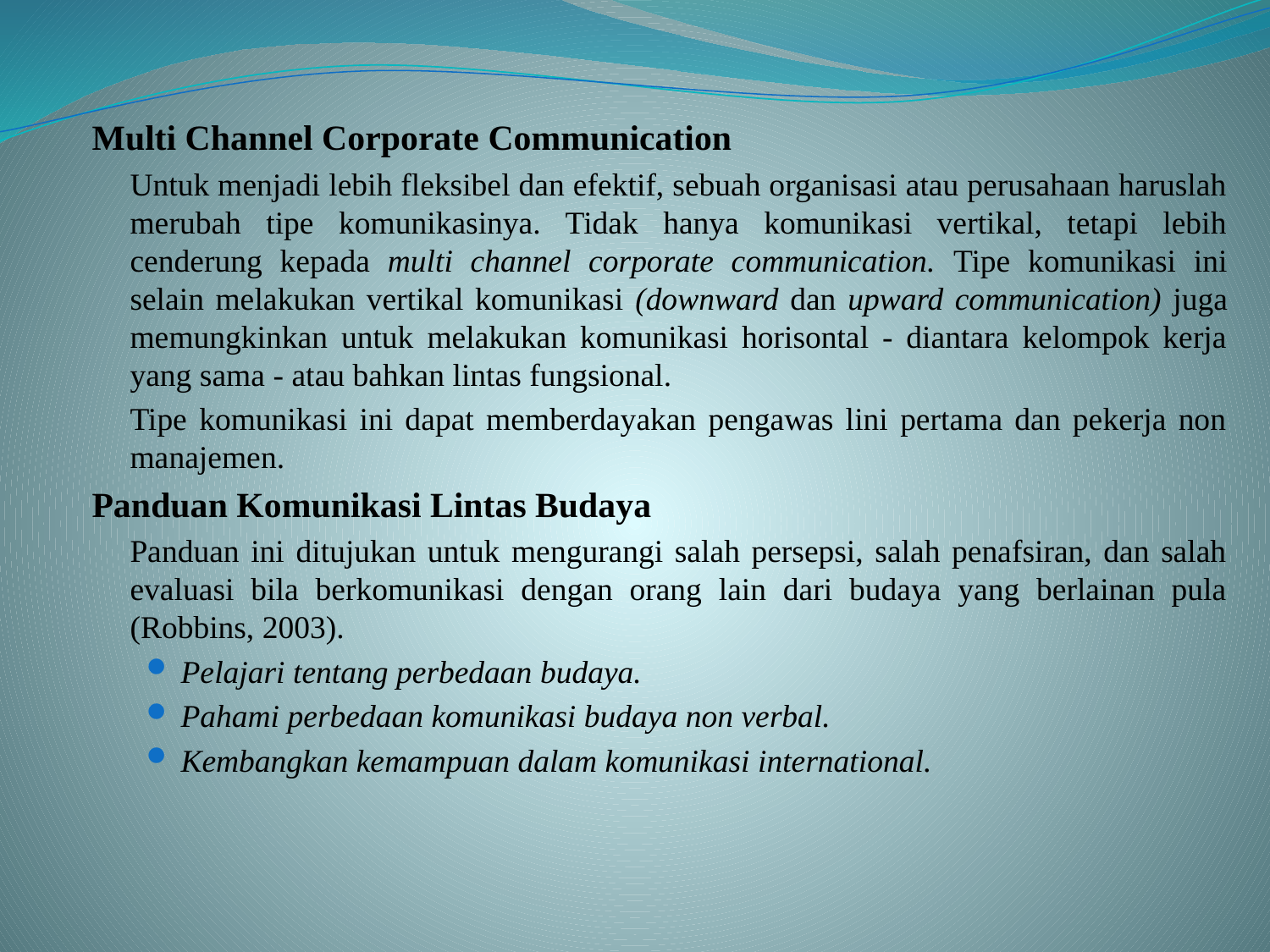

Multi Channel Corporate Communication
	Untuk menjadi lebih fleksibel dan efektif, sebuah organisasi atau perusahaan haruslah merubah tipe komunikasinya. Tidak hanya komunikasi vertikal, tetapi lebih cenderung kepada multi channel corporate communication. Tipe komunikasi ini selain melakukan vertikal komunikasi (downward dan upward communication) juga memungkinkan untuk melakukan komunikasi horisontal - diantara kelompok kerja yang sama - atau bahkan lintas fungsional.
	Tipe komunikasi ini dapat memberdayakan pengawas lini pertama dan pekerja non manajemen.
Panduan Komunikasi Lintas Budaya
	Panduan ini ditujukan untuk mengurangi salah persepsi, salah penafsiran, dan salah evaluasi bila berkomunikasi dengan orang lain dari budaya yang berlainan pula (Robbins, 2003).
Pelajari tentang perbedaan budaya.
Pahami perbedaan komunikasi budaya non verbal.
Kembangkan kemampuan dalam komunikasi international.